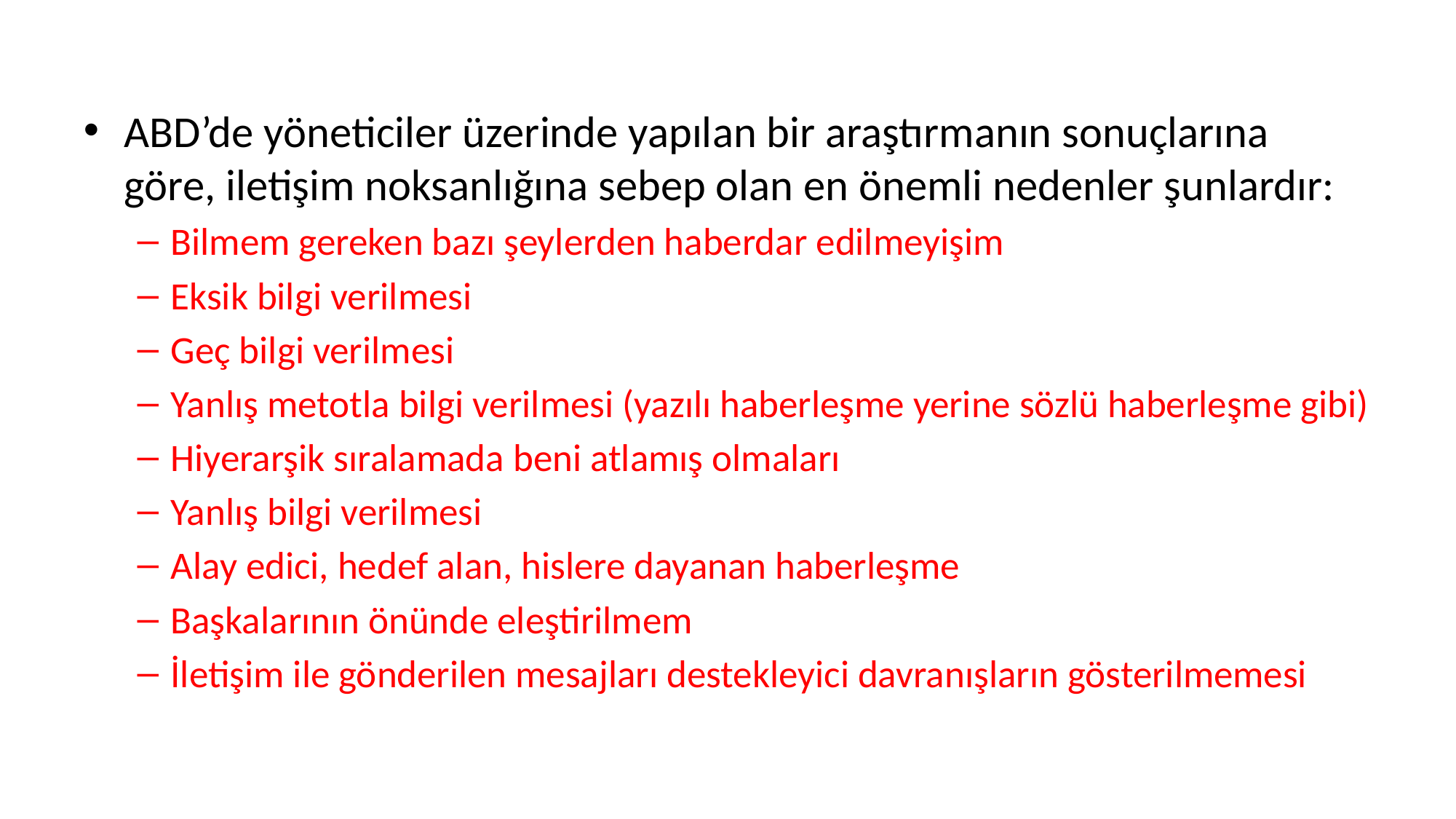

ABD’de yöneticiler üzerinde yapılan bir araştırmanın sonuçlarına göre, iletişim noksanlığına sebep olan en önemli nedenler şunlardır:
Bilmem gereken bazı şeylerden haberdar edilmeyişim
Eksik bilgi verilmesi
Geç bilgi verilmesi
Yanlış metotla bilgi verilmesi (yazılı haberleşme yerine sözlü haberleşme gibi)
Hiyerarşik sıralamada beni atlamış olmaları
Yanlış bilgi verilmesi
Alay edici, hedef alan, hislere dayanan haberleşme
Başkalarının önünde eleştirilmem
İletişim ile gönderilen mesajları destekleyici davranışların gösterilmemesi